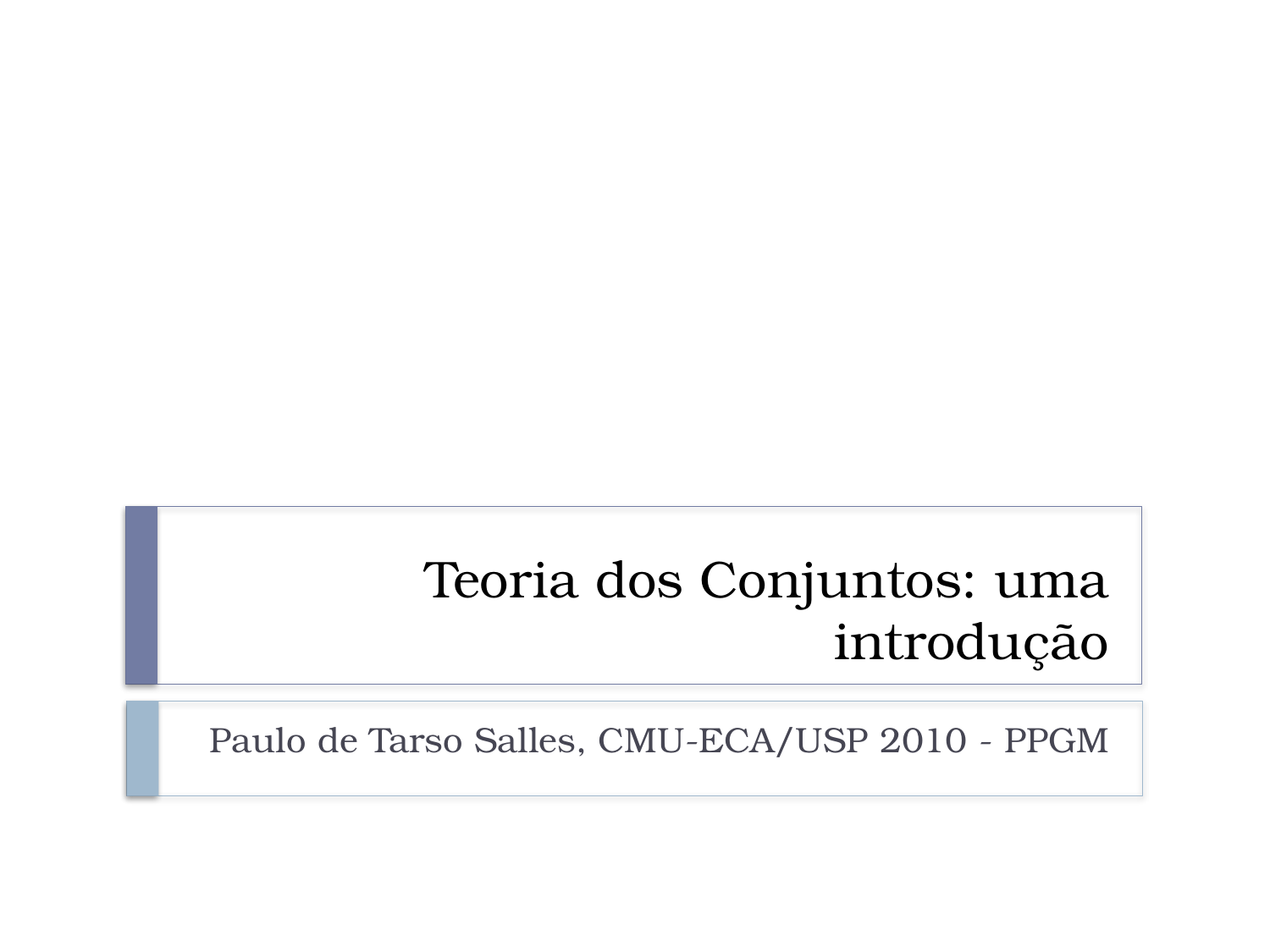

# Teoria dos Conjuntos: uma introdução
Paulo de Tarso Salles, CMU-ECA/USP 2010 - PPGM